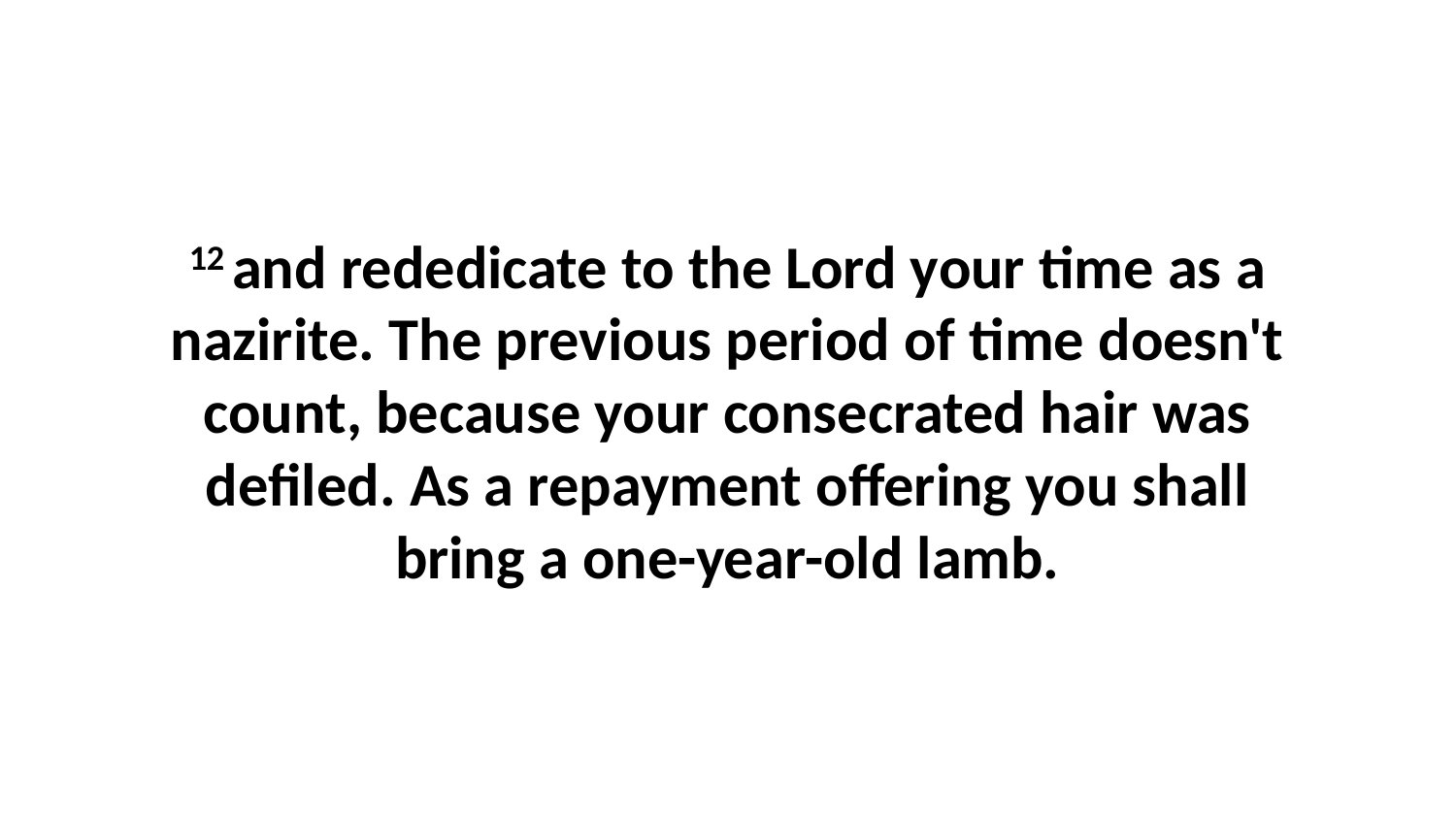

12 and rededicate to the Lord your time as a nazirite. The previous period of time doesn't count, because your consecrated hair was defiled. As a repayment offering you shall bring a one-year-old lamb.